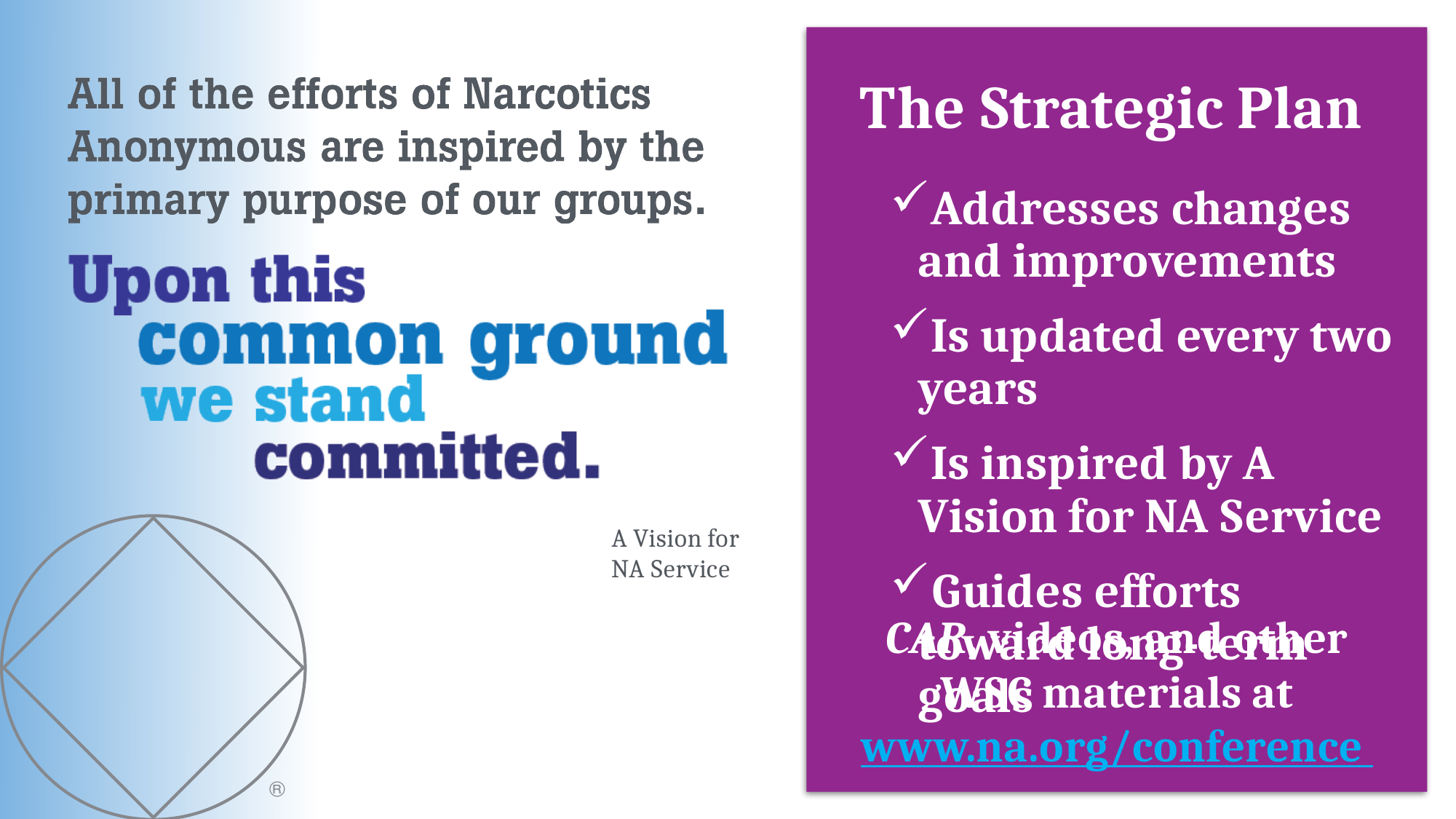

The Strategic Plan
Addresses changes and improvements
Is updated every two years
Is inspired by A Vision for NA Service
Guides efforts toward long-term goals